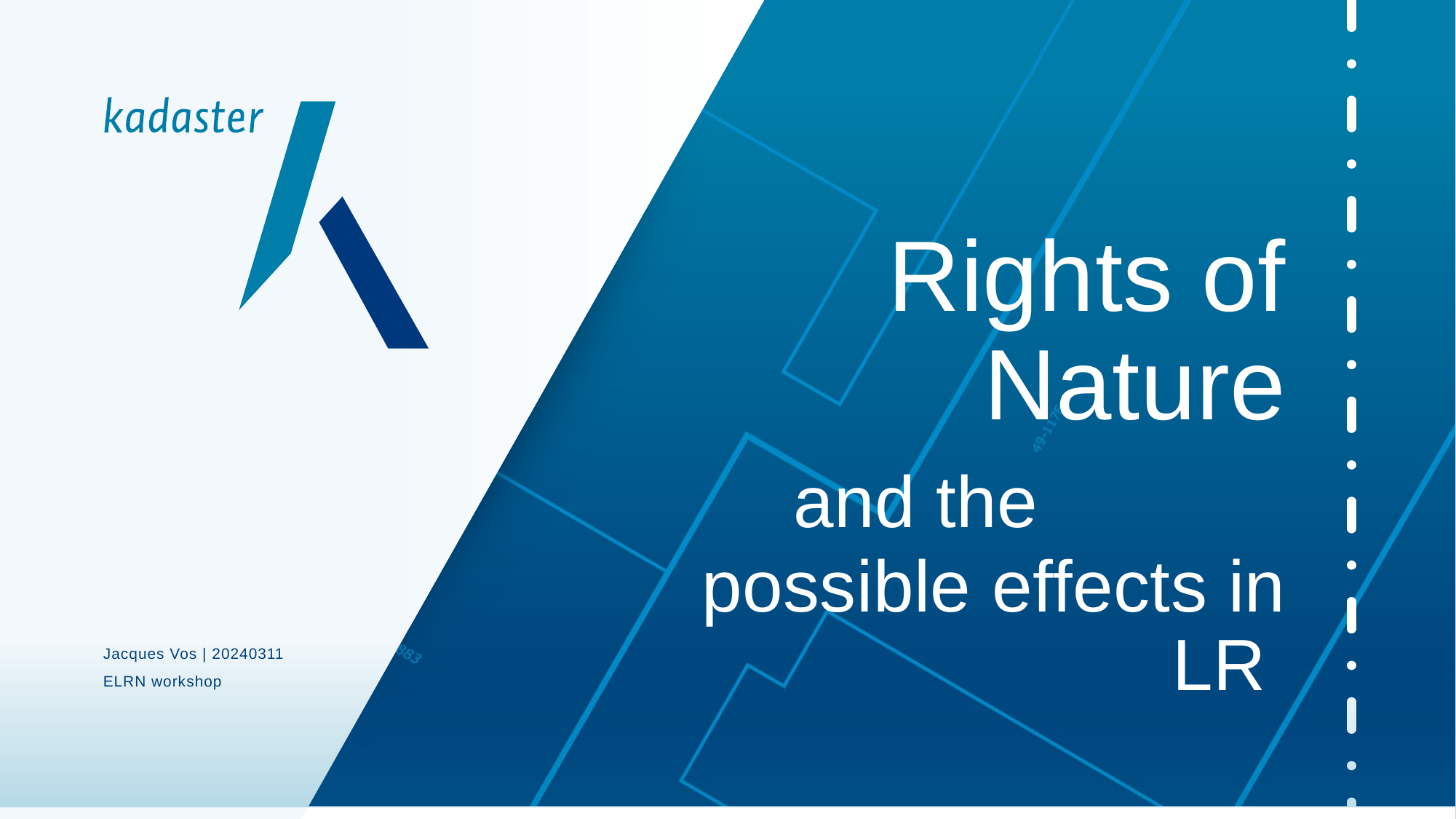

# Rights of Nature and the possible effects in LR
Jacques Vos | 20240311
ELRN workshop